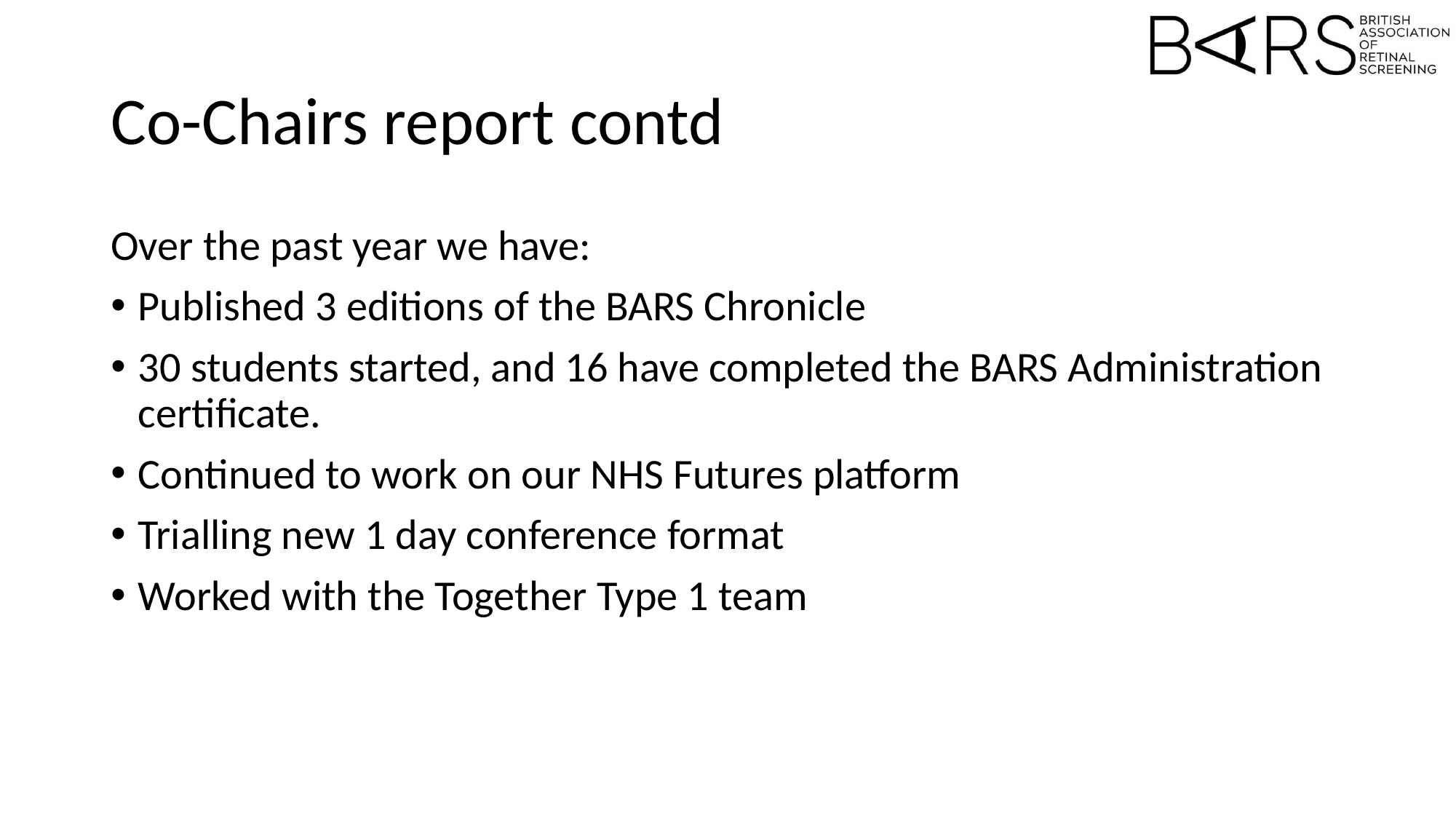

# Co-Chairs report contd
Over the past year we have:
Published 3 editions of the BARS Chronicle
30 students started, and 16 have completed the BARS Administration certificate.
Continued to work on our NHS Futures platform
Trialling new 1 day conference format
Worked with the Together Type 1 team